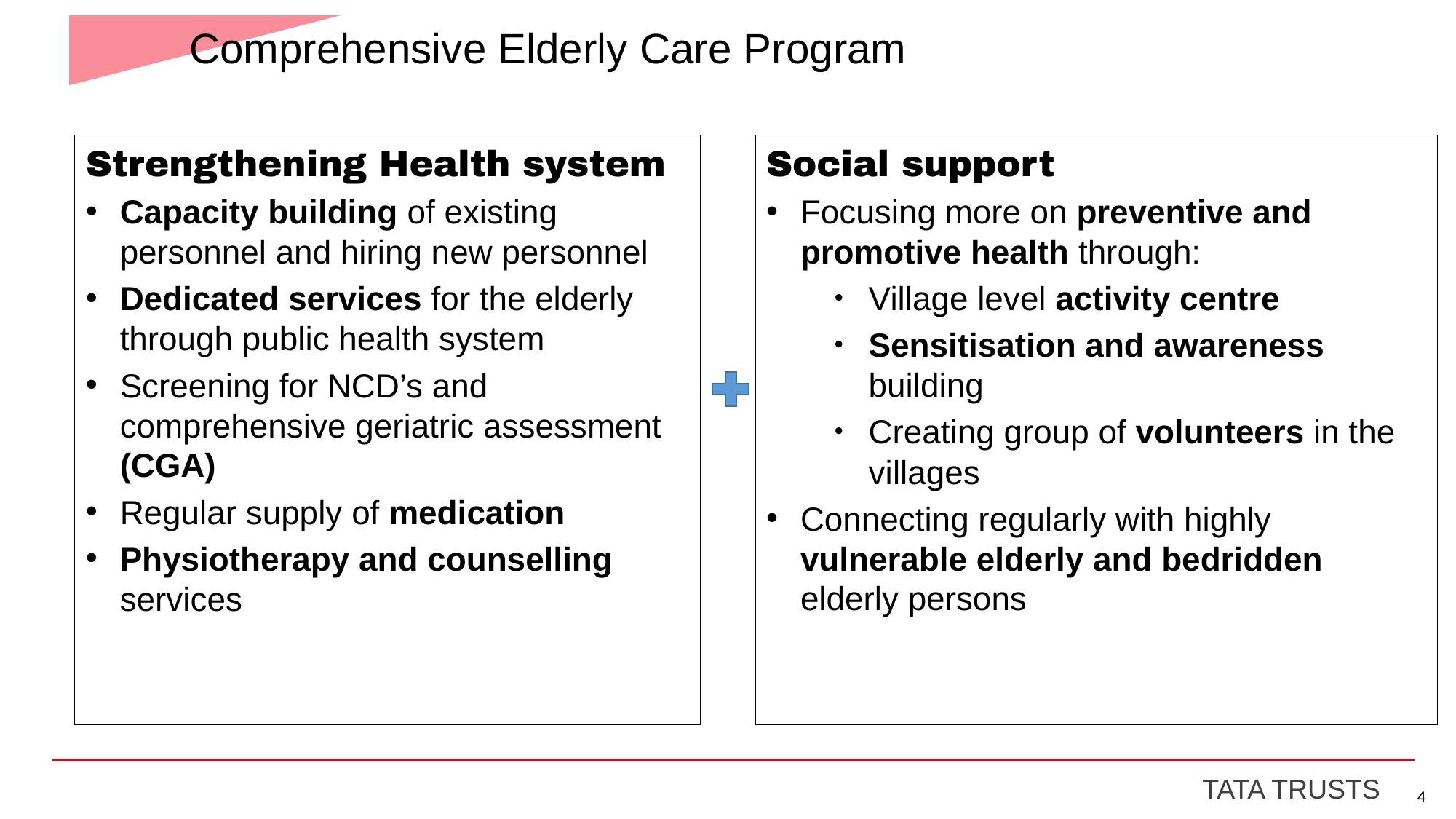

# Comprehensive Elderly Care Program
Strengthening Health system
Capacity building of existing personnel and hiring new personnel
Dedicated services for the elderly through public health system
Screening for NCD’s and comprehensive geriatric assessment (CGA)
Regular supply of medication
Physiotherapy and counselling services
Social support
Focusing more on preventive and promotive health through:
Village level activity centre
Sensitisation and awareness building
Creating group of volunteers in the villages
Connecting regularly with highly vulnerable elderly and bedridden elderly persons

4